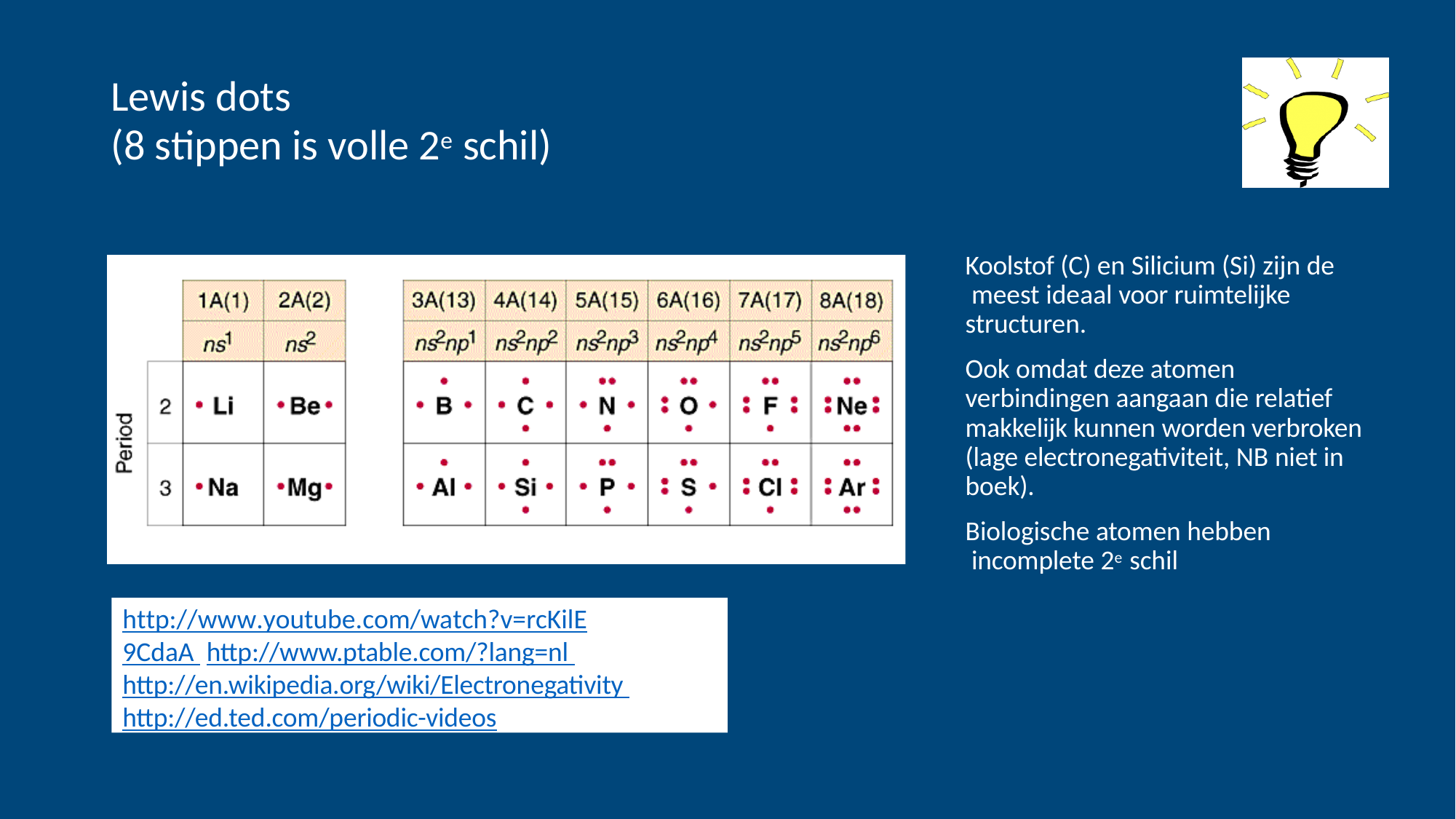

# Lewis dots
(8 stippen is volle 2e schil)
Koolstof (C) en Silicium (Si) zijn de  meest ideaal voor ruimtelijke  structuren.
Ook omdat deze atomen  verbindingen aangaan die relatief  makkelijk kunnen worden verbroken  (lage electronegativiteit, NB niet in  boek).
Biologische atomen hebben  incomplete 2e schil

http://www.youtube.com/watch?v=rcKilE9CdaA  http://www.ptable.com/?lang=nl  http://en.wikipedia.org/wiki/Electronegativity  http://ed.ted.com/periodic-videos